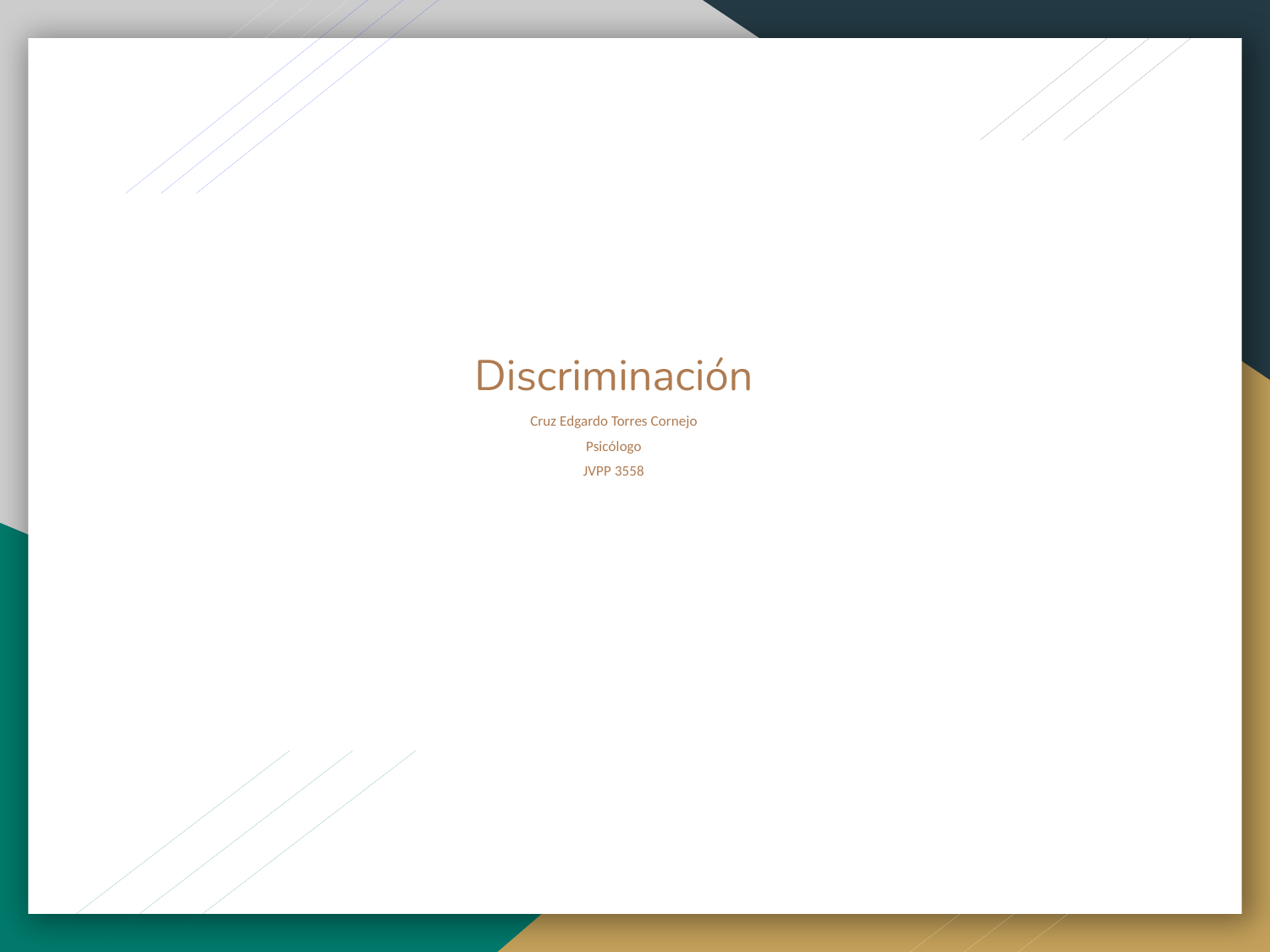

# Discriminación
Cruz Edgardo Torres Cornejo
Psicólogo
JVPP 3558